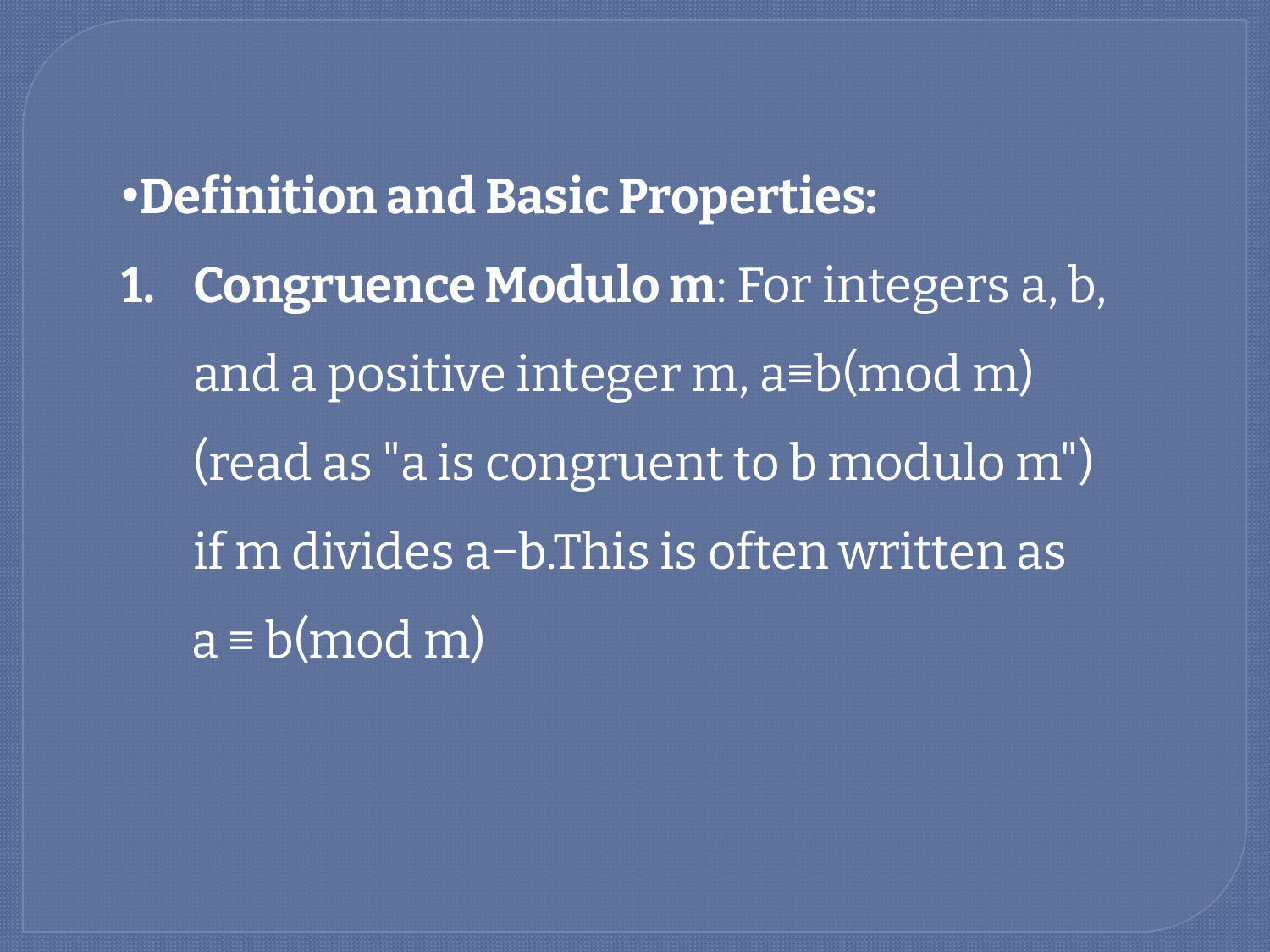

Definition and Basic Properties:
Congruence Modulo m: For integers a, b, and a positive integer m, a≡b(mod m) (read as "a is congruent to b modulo m") if m divides a−b.This is often written as
       a ≡ b(mod m)